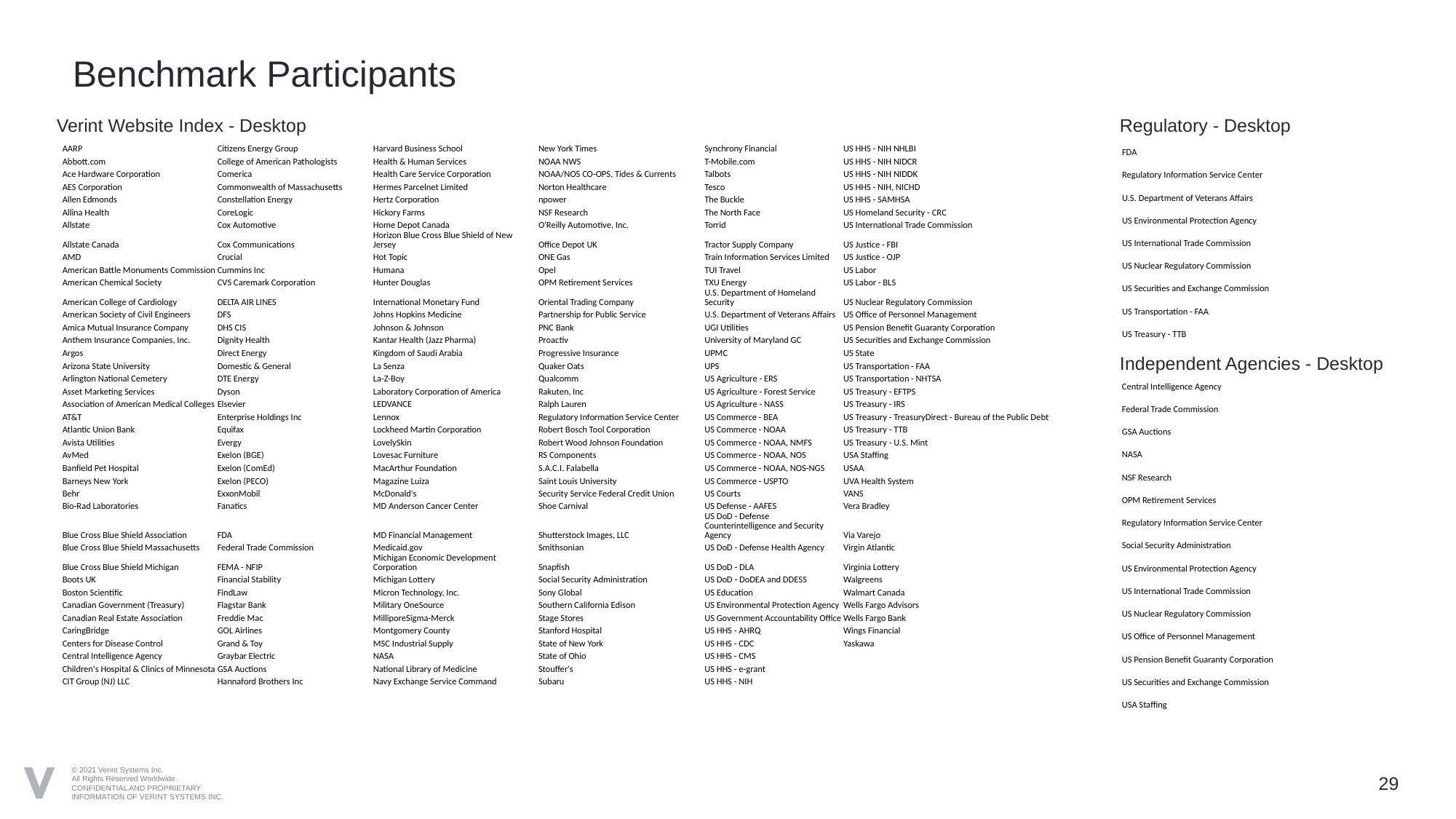

# Benchmark Participants
Verint Website Index - Desktop
Regulatory - Desktop
| FDA |
| --- |
| Regulatory Information Service Center |
| U.S. Department of Veterans Affairs |
| US Environmental Protection Agency |
| US International Trade Commission |
| US Nuclear Regulatory Commission |
| US Securities and Exchange Commission |
| US Transportation - FAA |
| US Treasury - TTB |
| AARP | Citizens Energy Group | Harvard Business School | New York Times | Synchrony Financial | US HHS - NIH NHLBI |
| --- | --- | --- | --- | --- | --- |
| Abbott.com | College of American Pathologists | Health & Human Services | NOAA NWS | T-Mobile.com | US HHS - NIH NIDCR |
| Ace Hardware Corporation | Comerica | Health Care Service Corporation | NOAA/NOS CO-OPS, Tides & Currents | Talbots | US HHS - NIH NIDDK |
| AES Corporation | Commonwealth of Massachusetts | Hermes Parcelnet Limited | Norton Healthcare | Tesco | US HHS - NIH, NICHD |
| Allen Edmonds | Constellation Energy | Hertz Corporation | npower | The Buckle | US HHS - SAMHSA |
| Allina Health | CoreLogic | Hickory Farms | NSF Research | The North Face | US Homeland Security - CRC |
| Allstate | Cox Automotive | Home Depot Canada | O'Reilly Automotive, Inc. | Torrid | US International Trade Commission |
| Allstate Canada | Cox Communications | Horizon Blue Cross Blue Shield of New Jersey | Office Depot UK | Tractor Supply Company | US Justice - FBI |
| AMD | Crucial | Hot Topic | ONE Gas | Train Information Services Limited | US Justice - OJP |
| American Battle Monuments Commission | Cummins Inc | Humana | Opel | TUI Travel | US Labor |
| American Chemical Society | CVS Caremark Corporation | Hunter Douglas | OPM Retirement Services | TXU Energy | US Labor - BLS |
| American College of Cardiology | DELTA AIR LINES | International Monetary Fund | Oriental Trading Company | U.S. Department of Homeland Security | US Nuclear Regulatory Commission |
| American Society of Civil Engineers | DFS | Johns Hopkins Medicine | Partnership for Public Service | U.S. Department of Veterans Affairs | US Office of Personnel Management |
| Amica Mutual Insurance Company | DHS CIS | Johnson & Johnson | PNC Bank | UGI Utilities | US Pension Benefit Guaranty Corporation |
| Anthem Insurance Companies, Inc. | Dignity Health | Kantar Health (Jazz Pharma) | Proactiv | University of Maryland GC | US Securities and Exchange Commission |
| Argos | Direct Energy | Kingdom of Saudi Arabia | Progressive Insurance | UPMC | US State |
| Arizona State University | Domestic & General | La Senza | Quaker Oats | UPS | US Transportation - FAA |
| Arlington National Cemetery | DTE Energy | La-Z-Boy | Qualcomm | US Agriculture - ERS | US Transportation - NHTSA |
| Asset Marketing Services | Dyson | Laboratory Corporation of America | Rakuten, Inc | US Agriculture - Forest Service | US Treasury - EFTPS |
| Association of American Medical Colleges | Elsevier | LEDVANCE | Ralph Lauren | US Agriculture - NASS | US Treasury - IRS |
| AT&T | Enterprise Holdings Inc | Lennox | Regulatory Information Service Center | US Commerce - BEA | US Treasury - TreasuryDirect - Bureau of the Public Debt |
| Atlantic Union Bank | Equifax | Lockheed Martin Corporation | Robert Bosch Tool Corporation | US Commerce - NOAA | US Treasury - TTB |
| Avista Utilities | Evergy | LovelySkin | Robert Wood Johnson Foundation | US Commerce - NOAA, NMFS | US Treasury - U.S. Mint |
| AvMed | Exelon (BGE) | Lovesac Furniture | RS Components | US Commerce - NOAA, NOS | USA Staffing |
| Banfield Pet Hospital | Exelon (ComEd) | MacArthur Foundation | S.A.C.I. Falabella | US Commerce - NOAA, NOS-NGS | USAA |
| Barneys New York | Exelon (PECO) | Magazine Luiza | Saint Louis University | US Commerce - USPTO | UVA Health System |
| Behr | ExxonMobil | McDonald's | Security Service Federal Credit Union | US Courts | VANS |
| Bio-Rad Laboratories | Fanatics | MD Anderson Cancer Center | Shoe Carnival | US Defense - AAFES | Vera Bradley |
| Blue Cross Blue Shield Association | FDA | MD Financial Management | Shutterstock Images, LLC | US DoD - Defense Counterintelligence and Security Agency | Via Varejo |
| Blue Cross Blue Shield Massachusetts | Federal Trade Commission | Medicaid.gov | Smithsonian | US DoD - Defense Health Agency | Virgin Atlantic |
| Blue Cross Blue Shield Michigan | FEMA - NFIP | Michigan Economic Development Corporation | Snapfish | US DoD - DLA | Virginia Lottery |
| Boots UK | Financial Stability | Michigan Lottery | Social Security Administration | US DoD - DoDEA and DDESS | Walgreens |
| Boston Scientific | FindLaw | Micron Technology, Inc. | Sony Global | US Education | Walmart Canada |
| Canadian Government (Treasury) | Flagstar Bank | Military OneSource | Southern California Edison | US Environmental Protection Agency | Wells Fargo Advisors |
| Canadian Real Estate Association | Freddie Mac | MilliporeSigma-Merck | Stage Stores | US Government Accountability Office | Wells Fargo Bank |
| CaringBridge | GOL Airlines | Montgomery County | Stanford Hospital | US HHS - AHRQ | Wings Financial |
| Centers for Disease Control | Grand & Toy | MSC Industrial Supply | State of New York | US HHS - CDC | Yaskawa |
| Central Intelligence Agency | Graybar Electric | NASA | State of Ohio | US HHS - CMS |  |
| Children's Hospital & Clinics of Minnesota | GSA Auctions | National Library of Medicine | Stouffer's | US HHS - e-grant |  |
| CIT Group (NJ) LLC | Hannaford Brothers Inc | Navy Exchange Service Command | Subaru | US HHS - NIH |  |
Independent Agencies - Desktop
| Central Intelligence Agency |
| --- |
| Federal Trade Commission |
| GSA Auctions |
| NASA |
| NSF Research |
| OPM Retirement Services |
| Regulatory Information Service Center |
| Social Security Administration |
| US Environmental Protection Agency |
| US International Trade Commission |
| US Nuclear Regulatory Commission |
| US Office of Personnel Management |
| US Pension Benefit Guaranty Corporation |
| US Securities and Exchange Commission |
| USA Staffing |
29